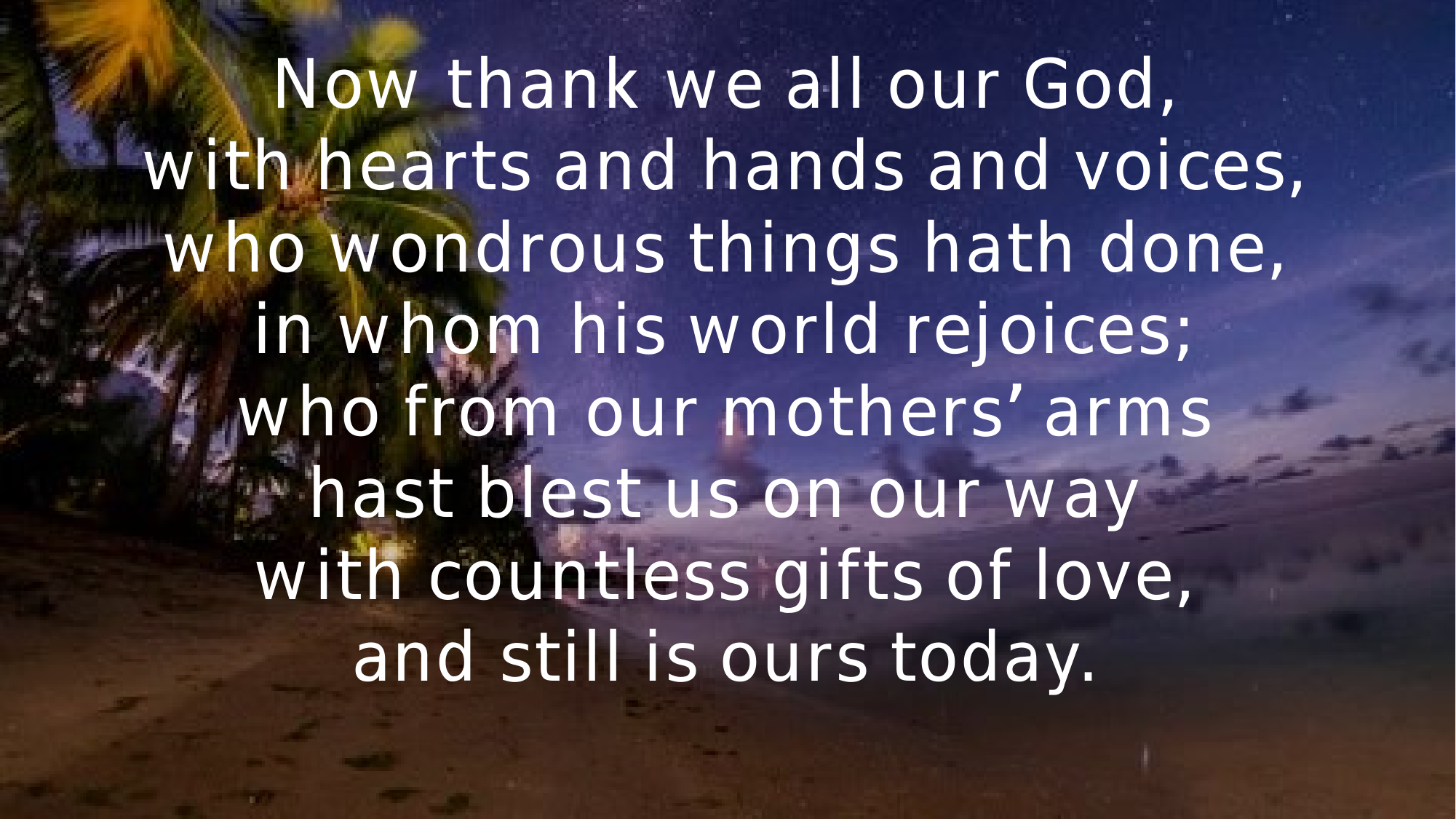

Now thank we all our God,
with hearts and hands and voices,
who wondrous things hath done,
in whom his world rejoices;
who from our mothers’ arms
hast blest us on our way
with countless gifts of love,
and still is ours today.